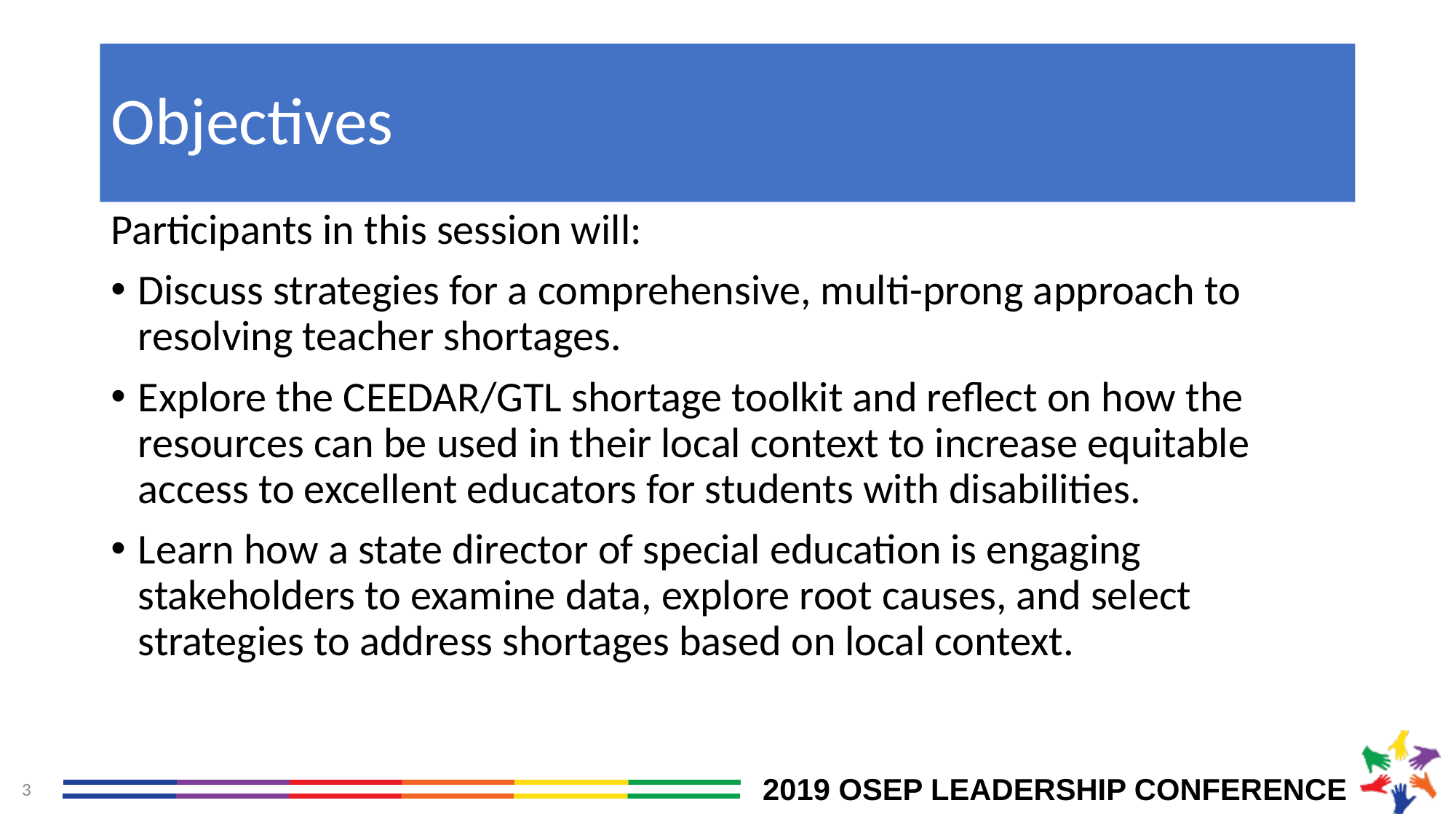

# Objectives
Participants in this session will:
Discuss strategies for a comprehensive, multi-prong approach to resolving teacher shortages.
Explore the CEEDAR/GTL shortage toolkit and reflect on how the resources can be used in their local context to increase equitable access to excellent educators for students with disabilities.
Learn how a state director of special education is engaging stakeholders to examine data, explore root causes, and select strategies to address shortages based on local context.
3